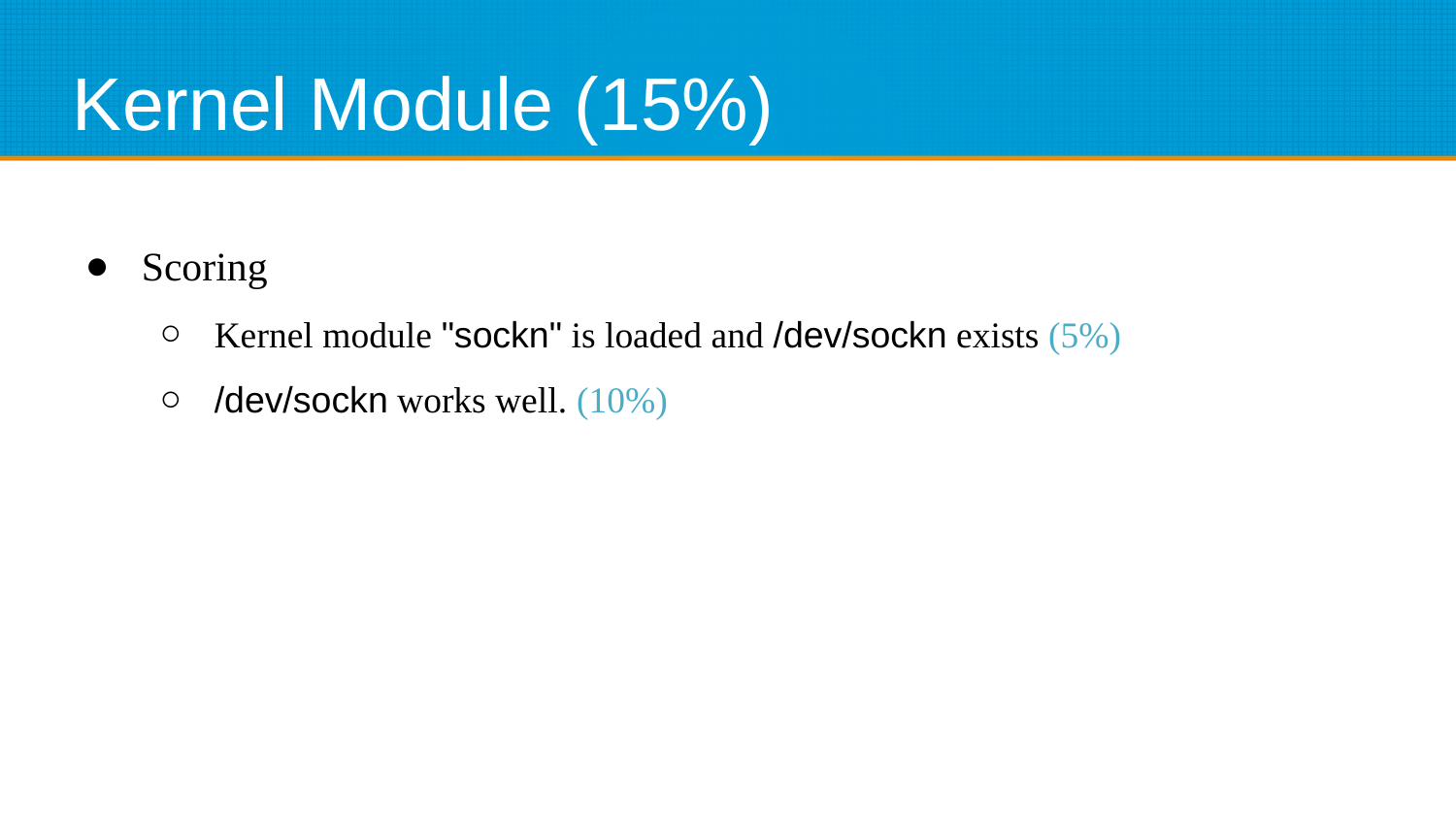

# Kernel Module (15%)
Scoring
Kernel module "sockn" is loaded and /dev/sockn exists (5%)
/dev/sockn works well. (10%)